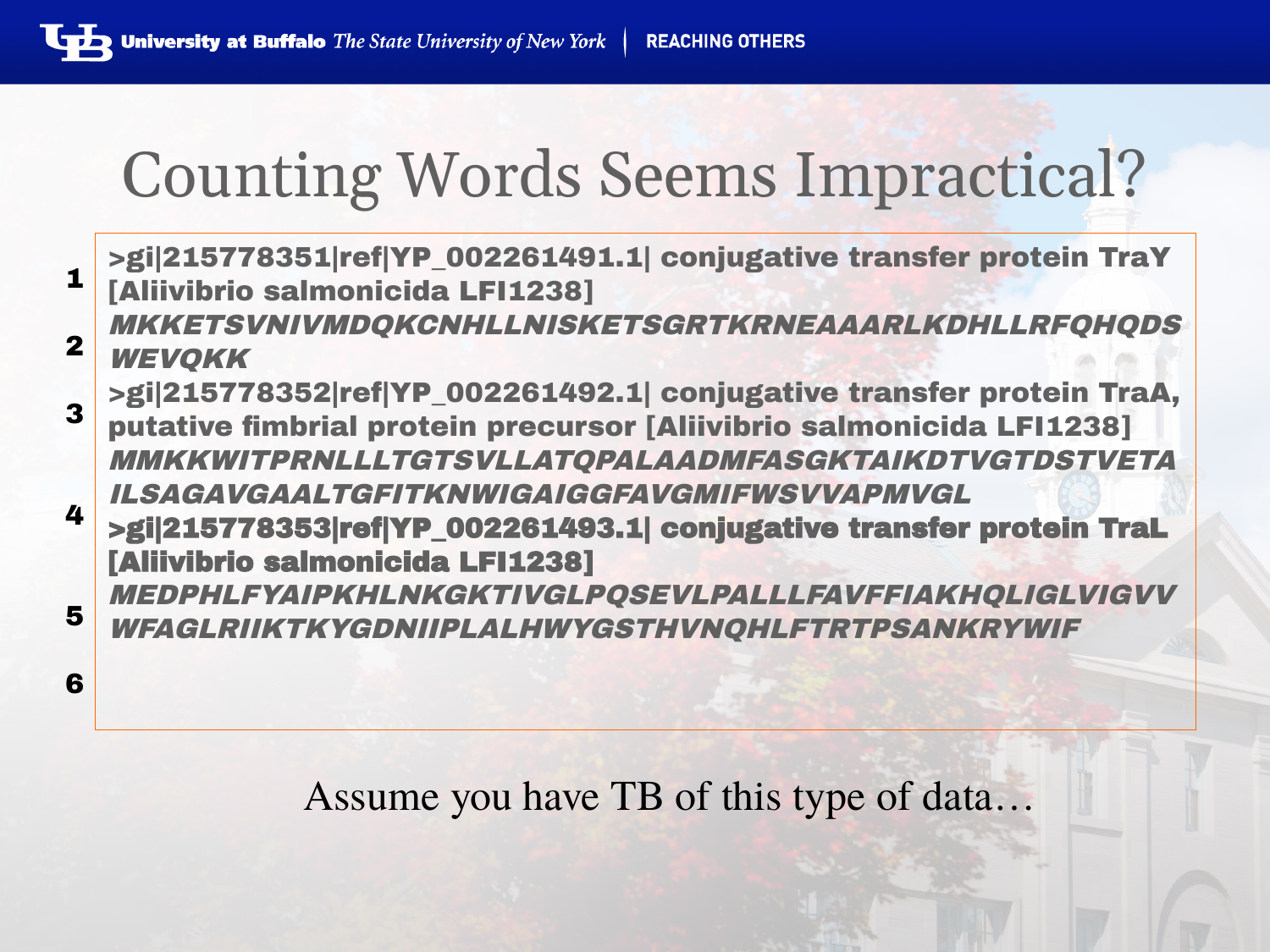

# Counting Words Seems Impractical?
>gi|215778351|ref|YP_002261491.1| conjugative transfer protein TraY [Aliivibrio salmonicida LFI1238]
MKKETSVNIVMDQKCNHLLNISKETSGRTKRNEAAARLKDHLLRFQHQDSWEVQKK
>gi|215778352|ref|YP_002261492.1| conjugative transfer protein TraA, putative fimbrial protein precursor [Aliivibrio salmonicida LFI1238]
MMKKWITPRNLLLTGTSVLLATQPALAADMFASGKTAIKDTVGTDSTVETAILSAGAVGAALTGFITKNWIGAIGGFAVGMIFWSVVAPMVGL
>gi|215778353|ref|YP_002261493.1| conjugative transfer protein TraL [Aliivibrio salmonicida LFI1238]
MEDPHLFYAIPKHLNKGKTIVGLPQSEVLPALLLFAVFFIAKHQLIGLVIGVVWFAGLRIIKTKYGDNIIPLALHWYGSTHVNQHLFTRTPSANKRYWIF
1

2

3

4

5

6
Assume you have TB of this type of data…